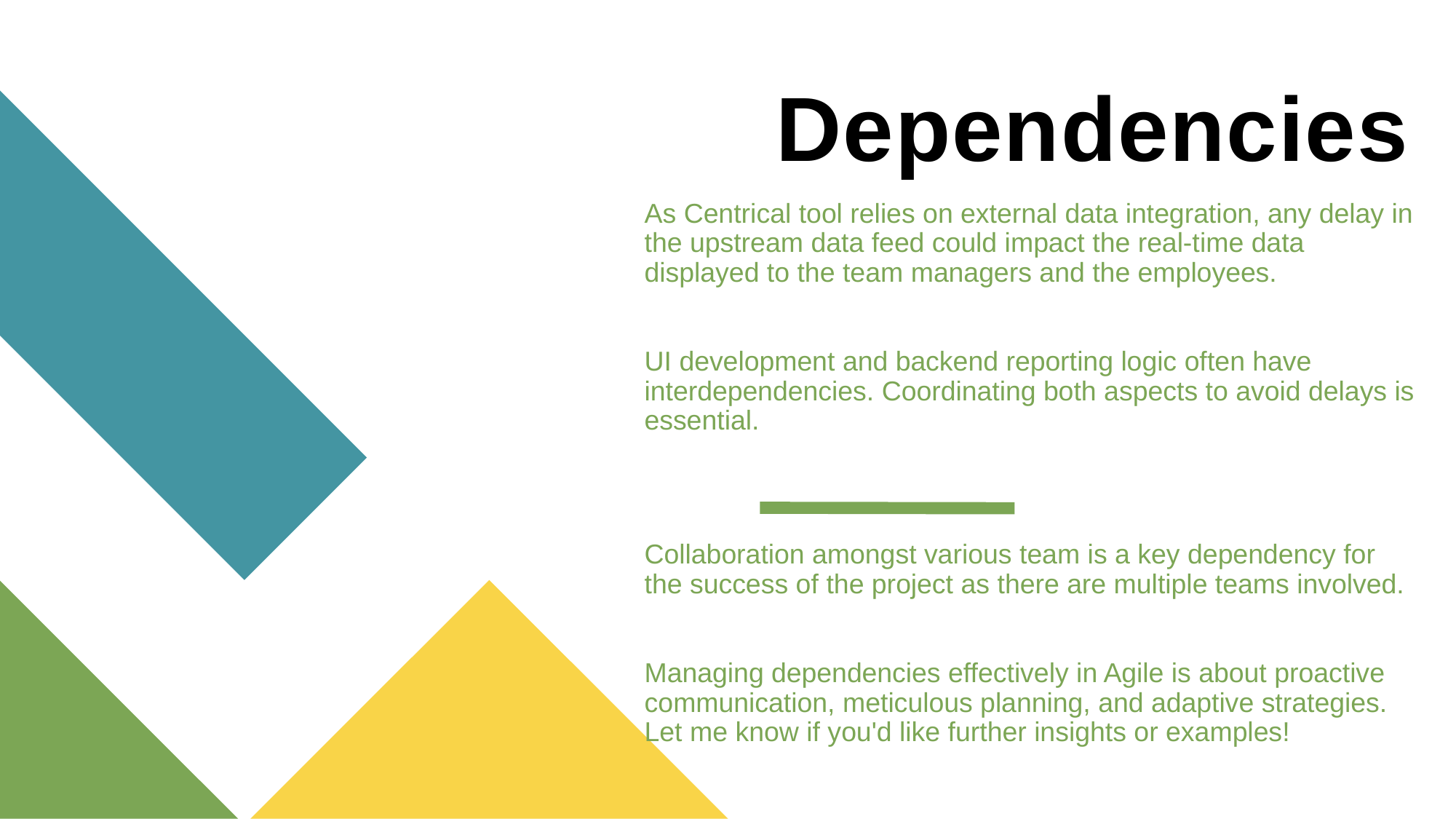

# Dependencies
As Centrical tool relies on external data integration, any delay in the upstream data feed could impact the real-time data displayed to the team managers and the employees.

UI development and backend reporting logic often have interdependencies. Coordinating both aspects to avoid delays is essential.

Collaboration amongst various team is a key dependency for the success of the project as there are multiple teams involved.

Managing dependencies effectively in Agile is about proactive communication, meticulous planning, and adaptive strategies. Let me know if you'd like further insights or examples!